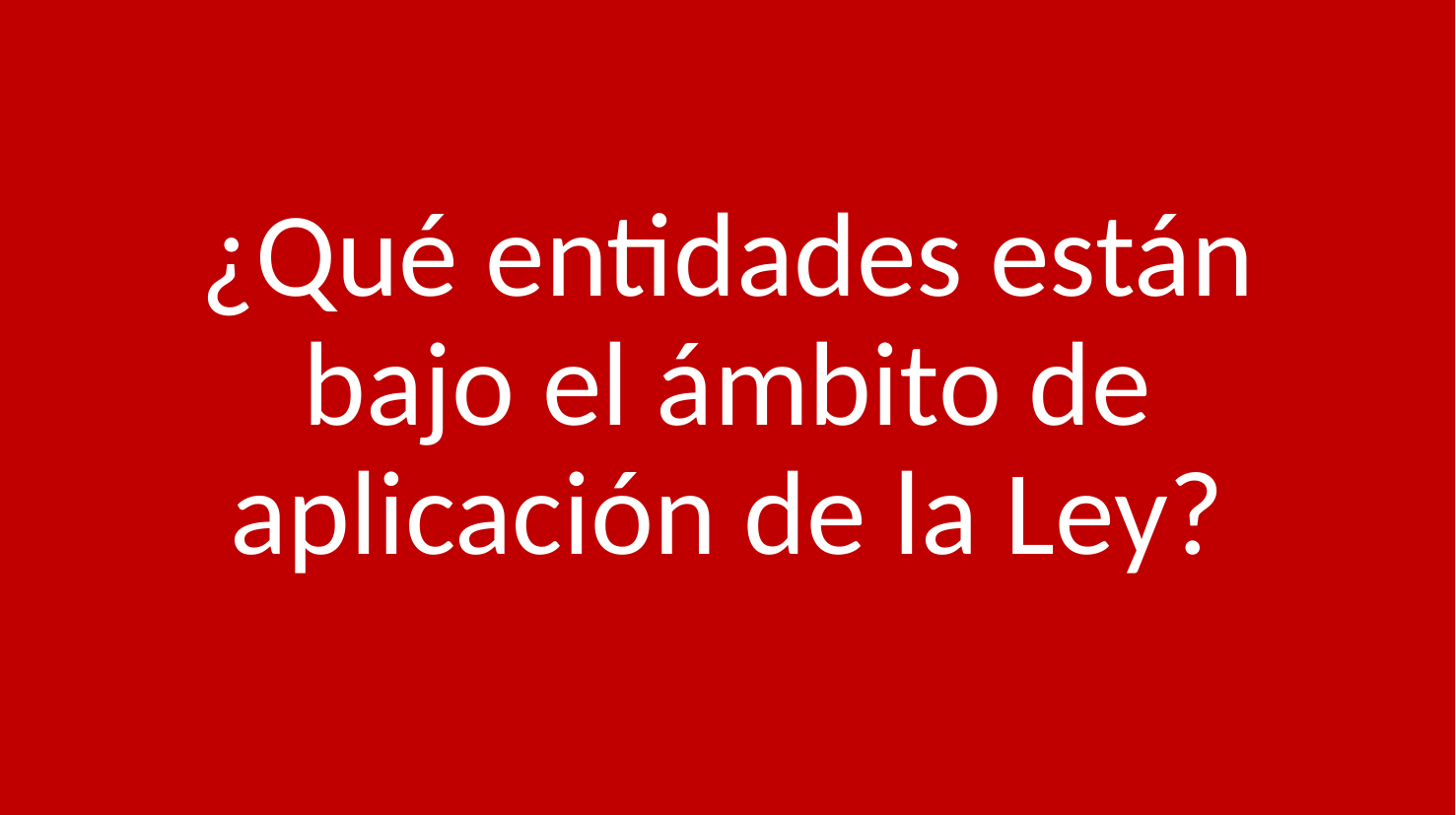

¿Qué entidades están bajo el ámbito de aplicación de la Ley?